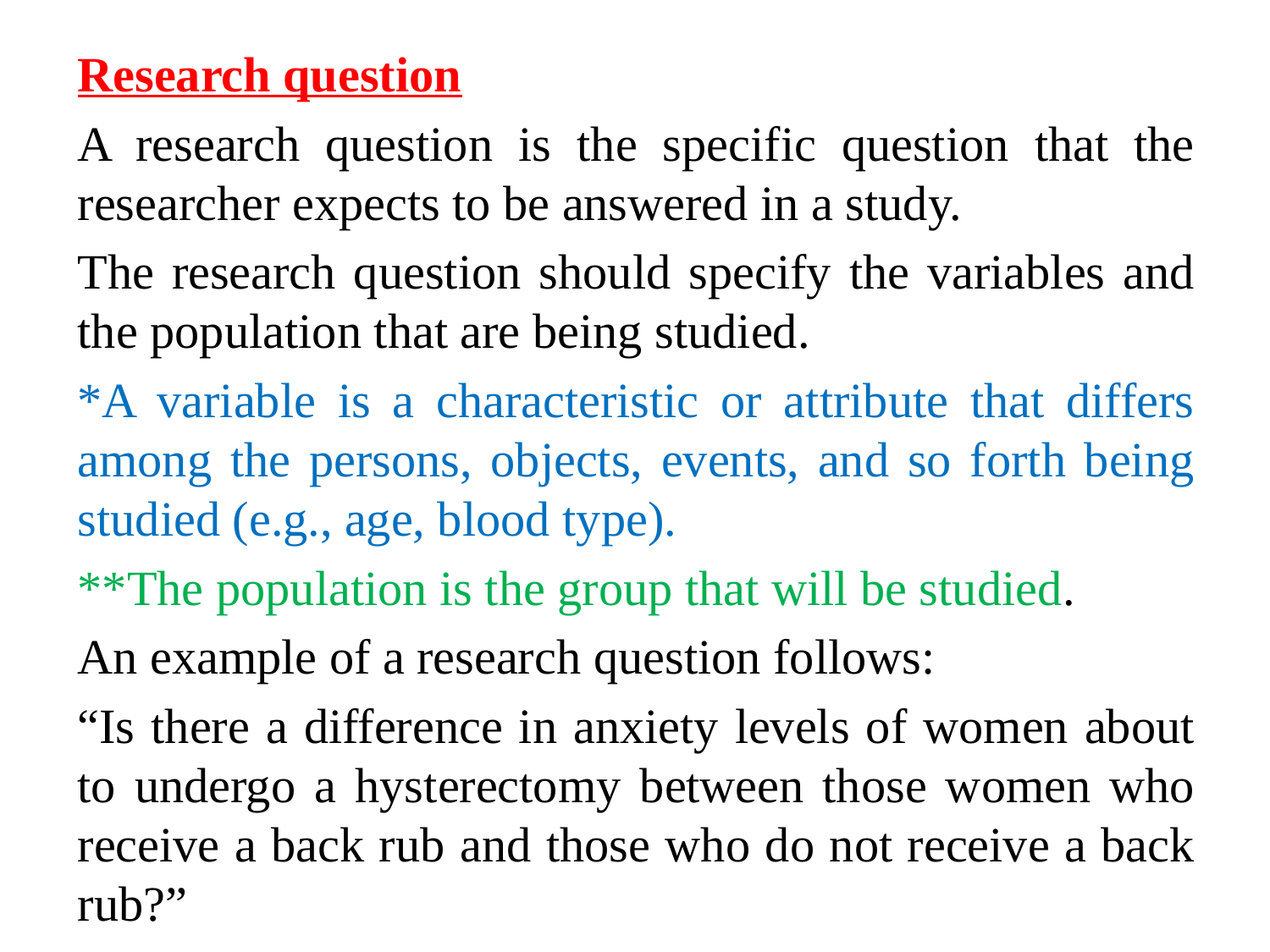

Research question
A research question is the specific question that the researcher expects to be answered in a study.
The research question should specify the variables and the population that are being studied.
*A variable is a characteristic or attribute that differs among the persons, objects, events, and so forth being studied (e.g., age, blood type).
**The population is the group that will be studied.
An example of a research question follows:
“Is there a difference in anxiety levels of women about to undergo a hysterectomy between those women who receive a back rub and those who do not receive a back rub?”